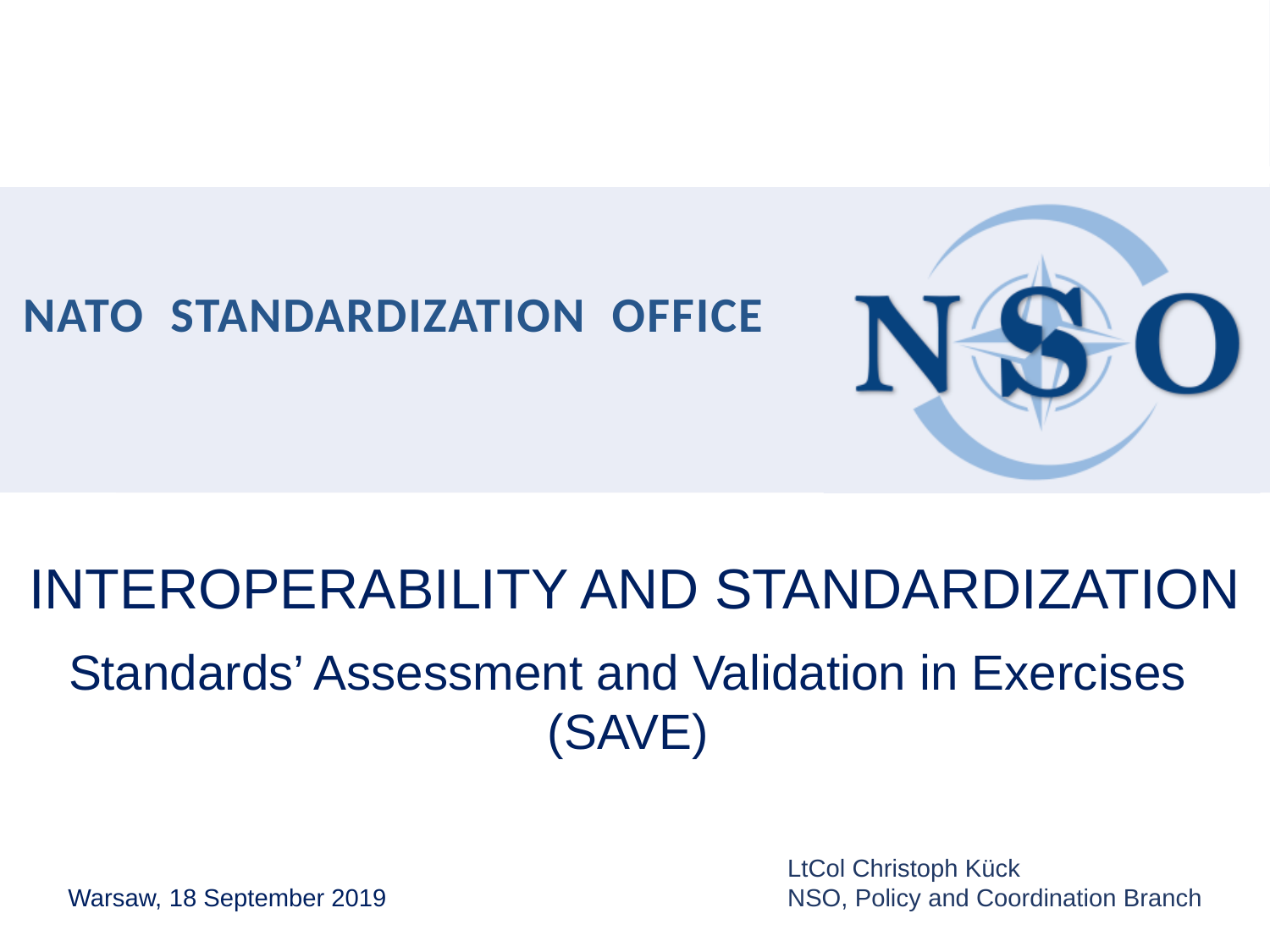

INTEROPERABILITY AND STANDARDIZATION
Standards’ Assessment and Validation in Exercises
(SAVE)
LtCol Christoph Kück
NSO, Policy and Coordination Branch
Warsaw, 18 September 2019